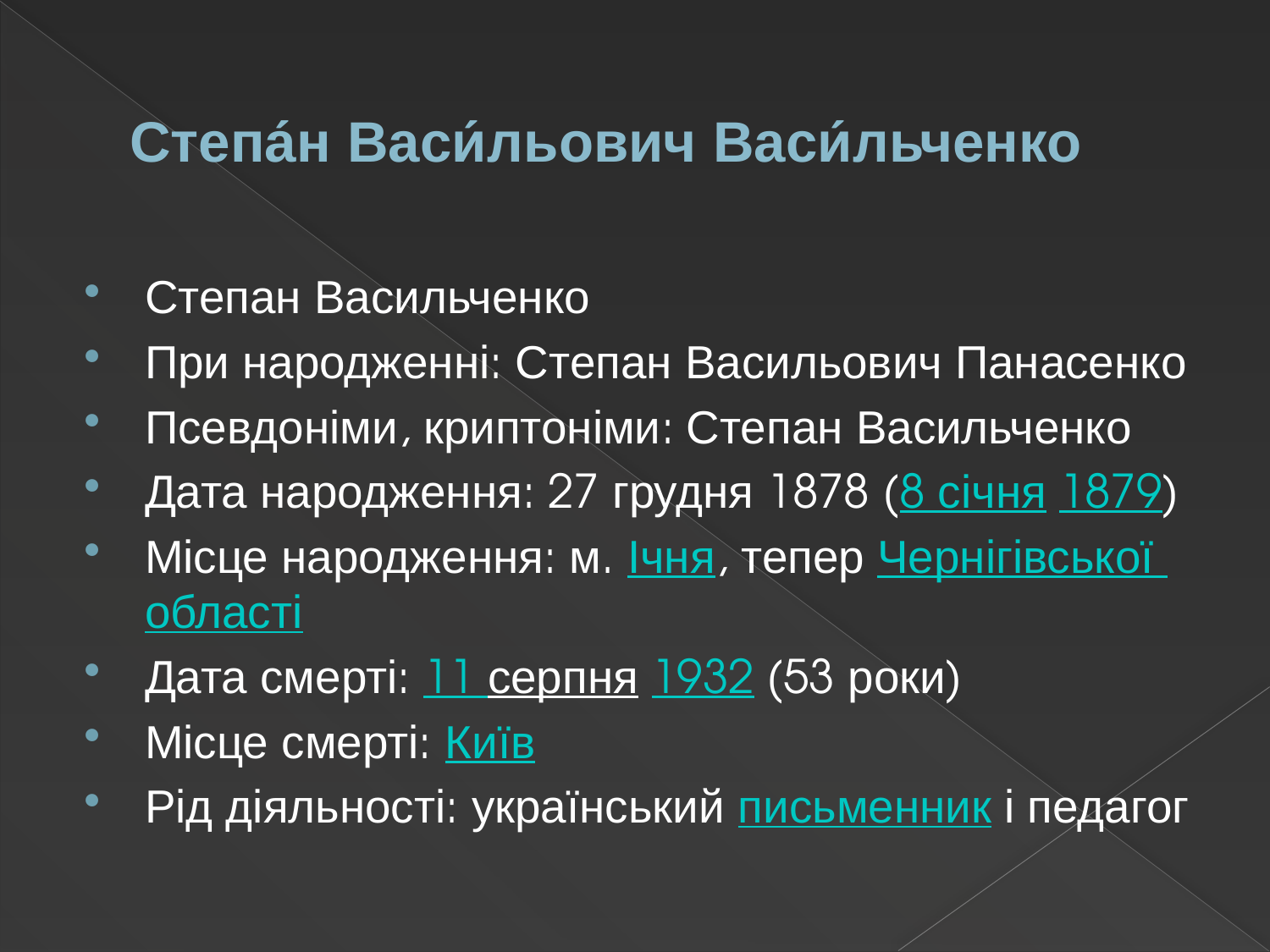

# Степа́н Васи́льович Васи́льченко
Степан Васильченко
При народженні: Степан Васильович Панасенко
Псевдоніми, криптоніми: Степан Васильченко
Дата народження: 27 грудня 1878 (8 січня 1879)
Місце народження: м. Ічня, тепер Чернігівської області
Дата смерті: 11 серпня 1932 (53 роки)
Місце смерті: Київ
Рід діяльності: український письменник і педагог